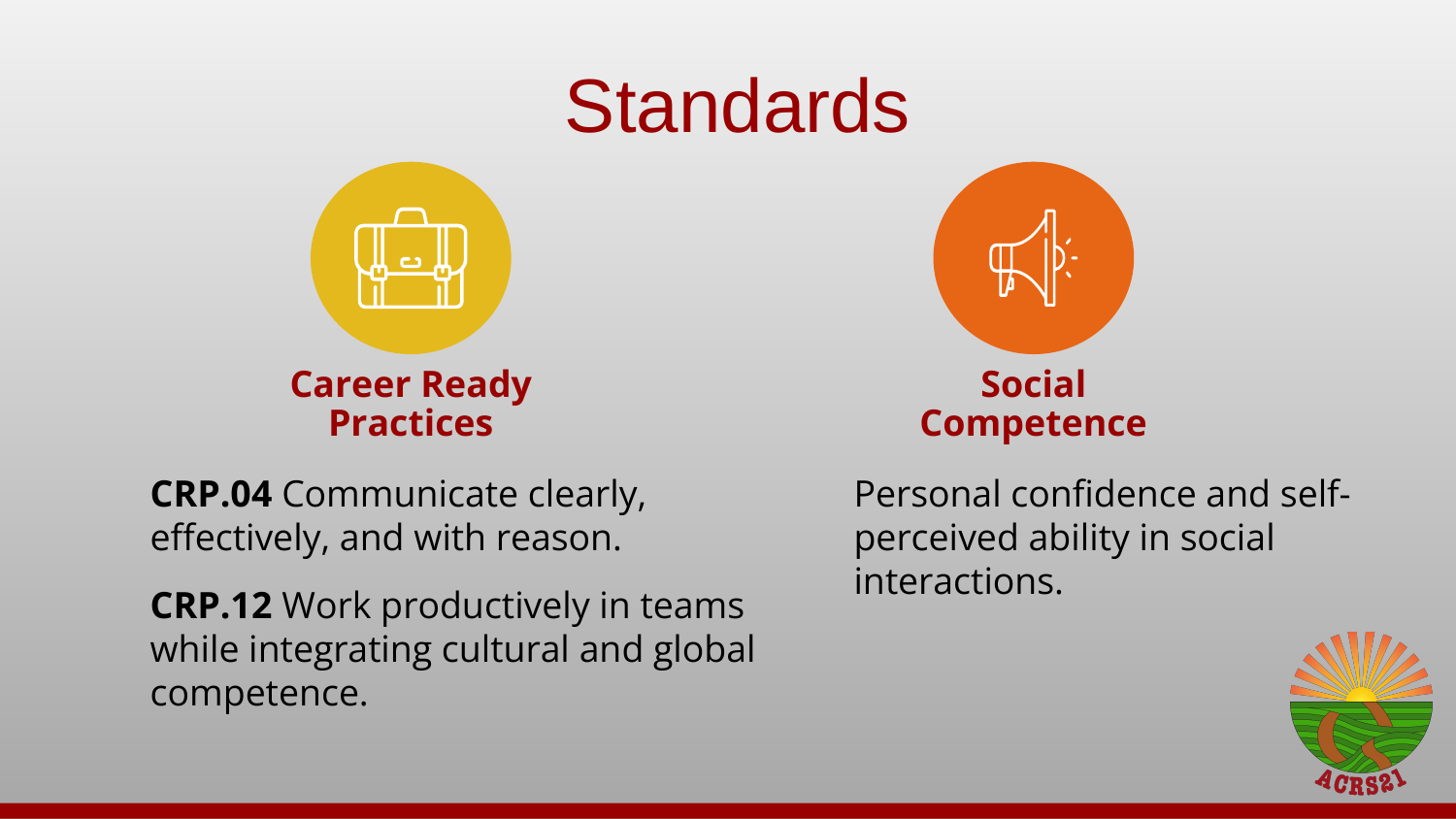

# Standards

Career Ready Practices

Social Competence
CRP.04 Communicate clearly, effectively, and with reason.
CRP.12 Work productively in teams while integrating cultural and global competence.

Personal confidence and self-perceived ability in social interactions.